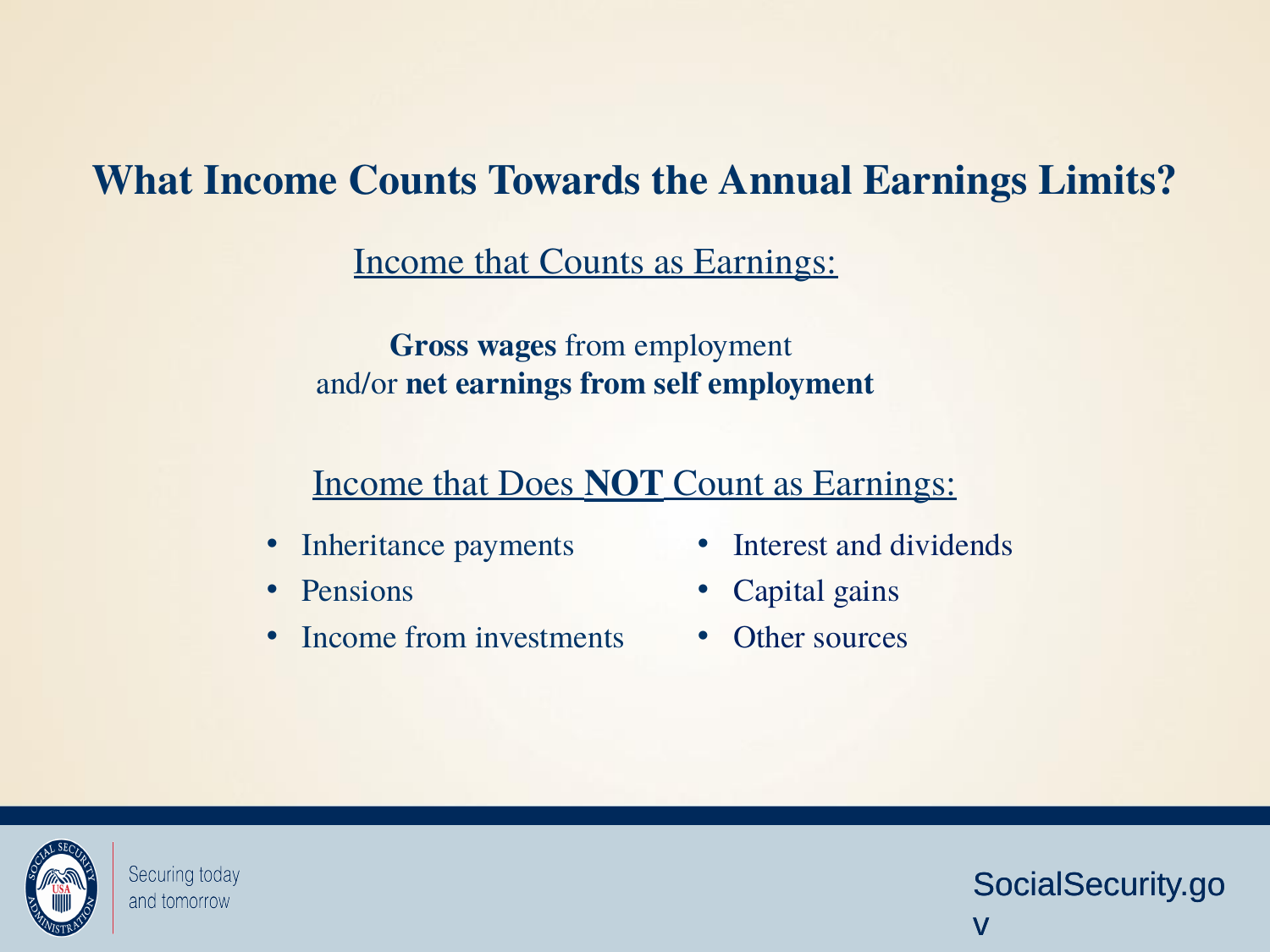

What Income Counts Towards the Annual Earnings Limits?
Income that Counts as Earnings:
Gross wages from employment
and/or net earnings from self employment
Income that Does NOT Count as Earnings:
Interest and dividends
Capital gains
Other sources
Inheritance payments
Pensions
Income from investments